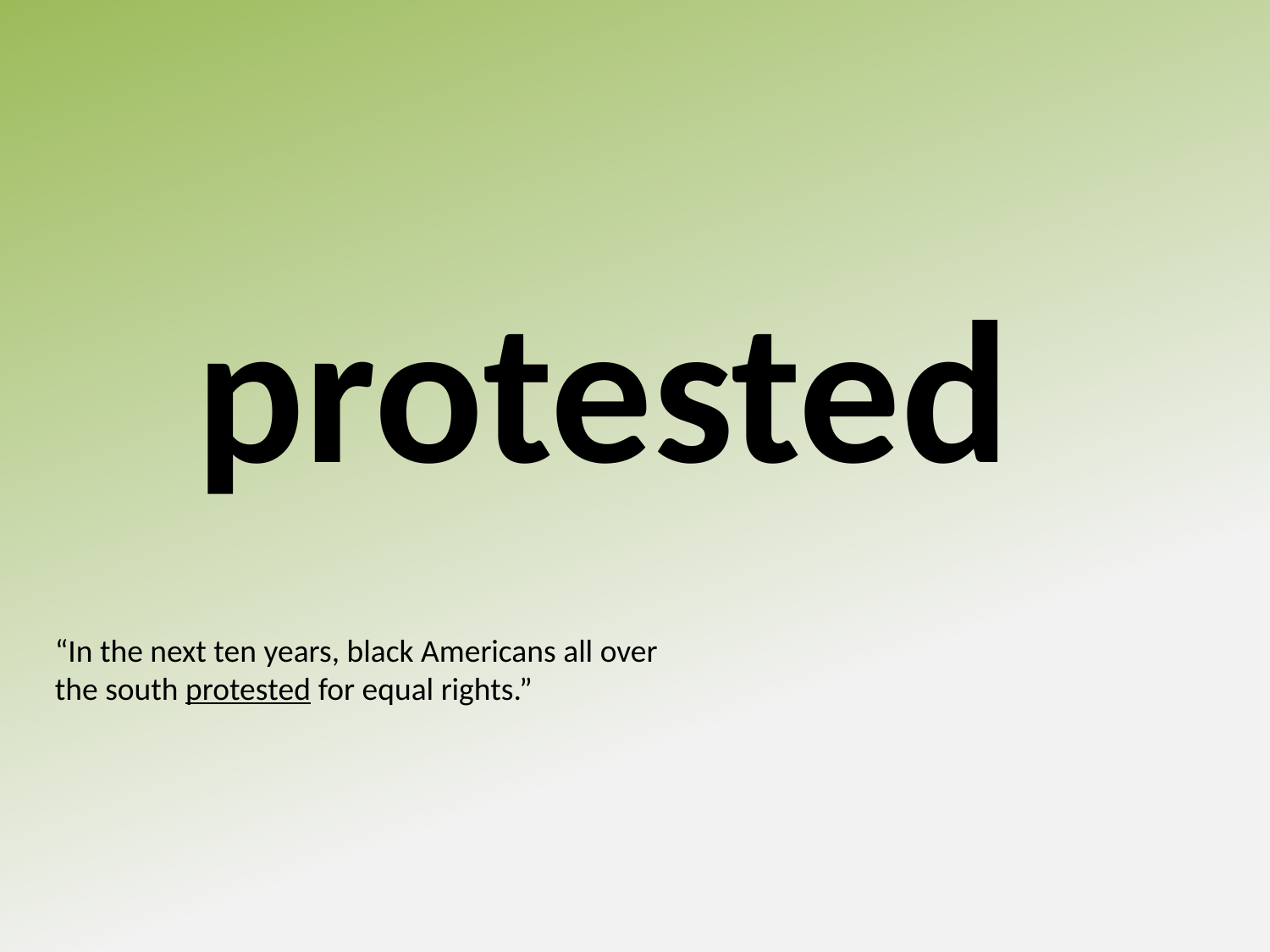

protested
“In the next ten years, black Americans all over the south protested for equal rights.”